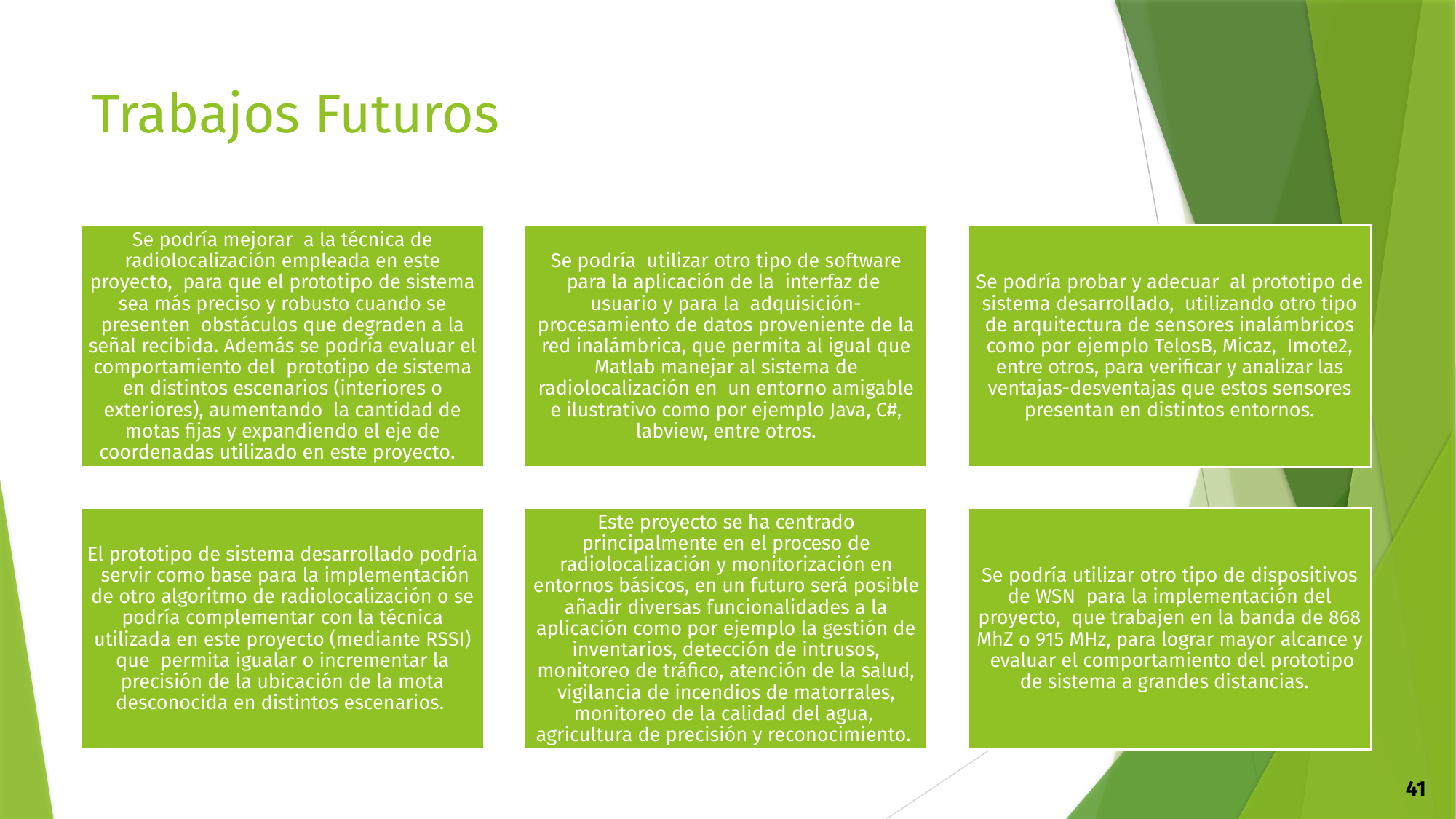

# Trabajos Futuros
Se podría mejorar  a la técnica de radiolocalización empleada en este proyecto,  para que el prototipo de sistema sea más preciso y robusto cuando se presenten  obstáculos que degraden a la señal recibida. Además se podría evaluar el comportamiento del  prototipo de sistema en distintos escenarios (interiores o exteriores), aumentando  la cantidad de motas fijas y expandiendo el eje de coordenadas utilizado en este proyecto.
Se podría  utilizar otro tipo de software para la aplicación de la  interfaz de  usuario y para la  adquisición-procesamiento de datos proveniente de la red inalámbrica, que permita al igual que Matlab manejar al sistema de radiolocalización en  un entorno amigable e ilustrativo como por ejemplo Java, C#, labview, entre otros.
Se podría probar y adecuar  al prototipo de sistema desarrollado,  utilizando otro tipo de arquitectura de sensores inalámbricos como por ejemplo TelosB, Micaz,  Imote2, entre otros, para verificar y analizar las ventajas-desventajas que estos sensores presentan en distintos entornos.
El prototipo de sistema desarrollado podría  servir como base para la implementación de otro algoritmo de radiolocalización o se podría complementar con la técnica utilizada en este proyecto (mediante RSSI) que  permita igualar o incrementar la precisión de la ubicación de la mota desconocida en distintos escenarios.
Este proyecto se ha centrado principalmente en el proceso de radiolocalización y monitorización en entornos básicos, en un futuro será posible añadir diversas funcionalidades a la aplicación como por ejemplo la gestión de inventarios, detección de intrusos, monitoreo de tráfico, atención de la salud, vigilancia de incendios de matorrales, monitoreo de la calidad del agua,  agricultura de precisión y reconocimiento.
Se podría utilizar otro tipo de dispositivos de WSN  para la implementación del proyecto,  que trabajen en la banda de 868 MhZ o 915 MHz, para lograr mayor alcance y  evaluar el comportamiento del prototipo de sistema a grandes distancias.
41
41